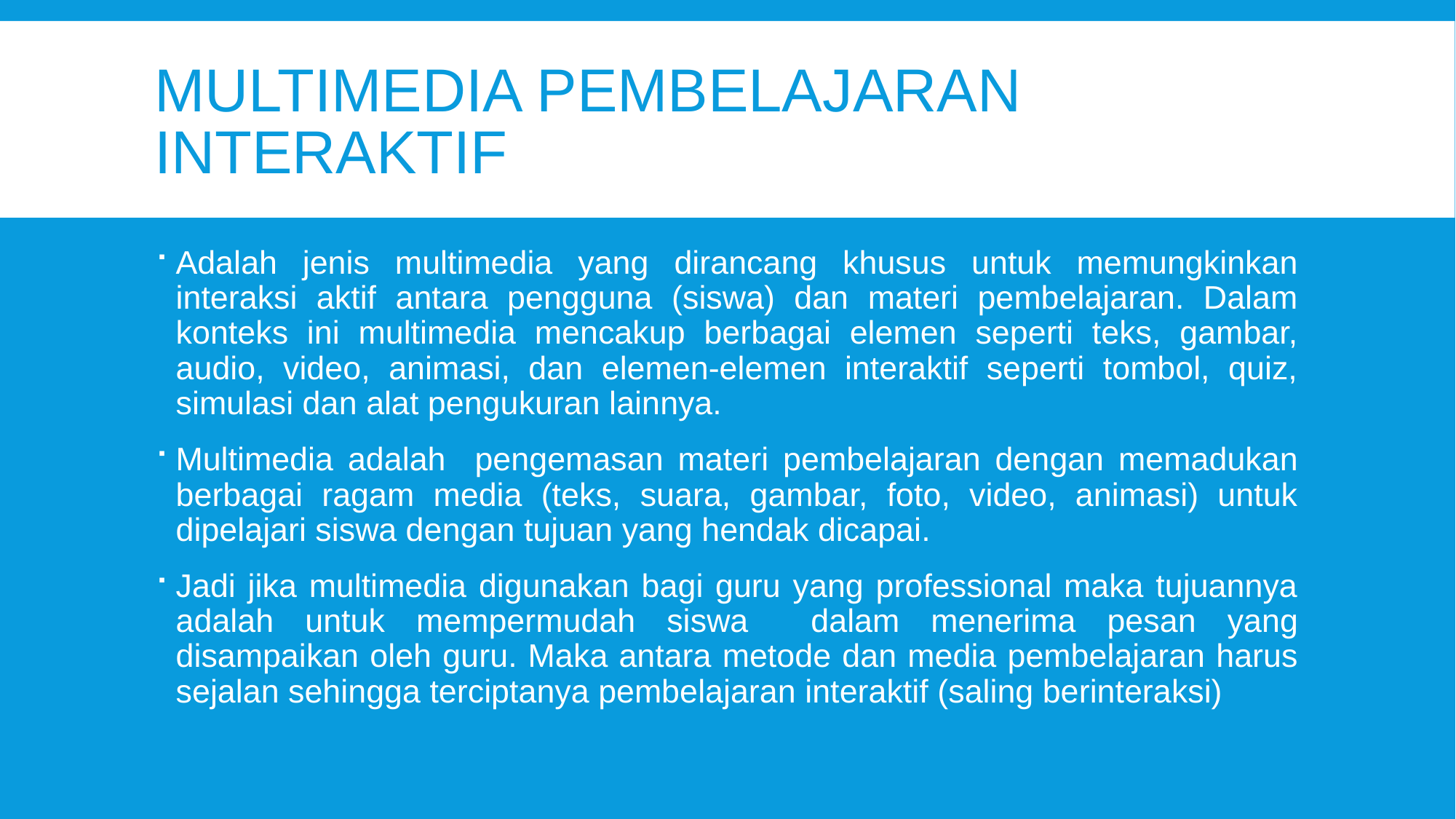

# Multimedia pembelajaran interaktif
Adalah jenis multimedia yang dirancang khusus untuk memungkinkan interaksi aktif antara pengguna (siswa) dan materi pembelajaran. Dalam konteks ini multimedia mencakup berbagai elemen seperti teks, gambar, audio, video, animasi, dan elemen-elemen interaktif seperti tombol, quiz, simulasi dan alat pengukuran lainnya.
Multimedia adalah  pengemasan materi pembelajaran dengan memadukan berbagai ragam media (teks, suara, gambar, foto, video, animasi) untuk dipelajari siswa dengan tujuan yang hendak dicapai.
Jadi jika multimedia digunakan bagi guru yang professional maka tujuannya adalah untuk mempermudah siswa  dalam menerima pesan yang disampaikan oleh guru. Maka antara metode dan media pembelajaran harus sejalan sehingga terciptanya pembelajaran interaktif (saling berinteraksi)